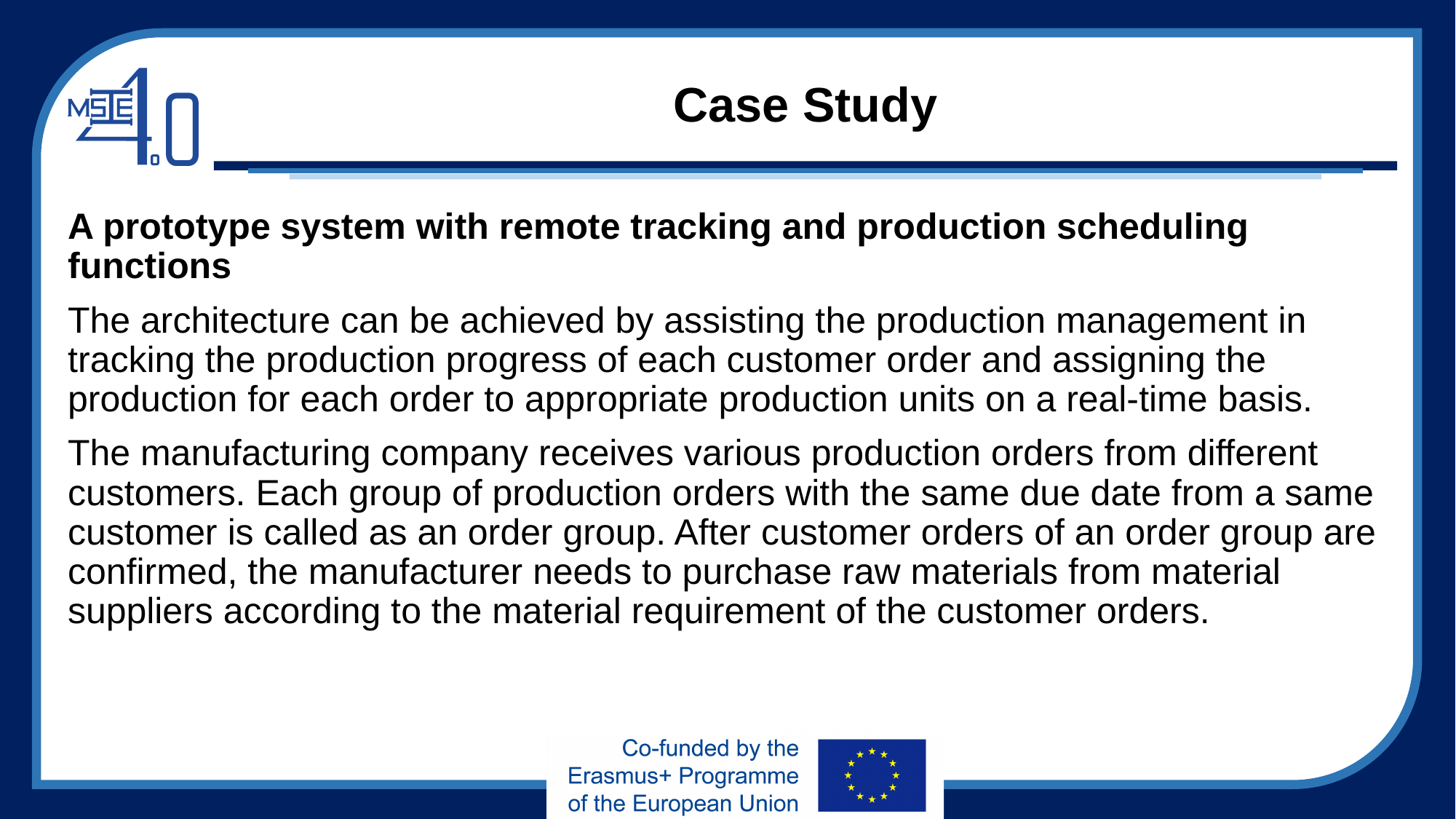

# Case Study
A prototype system with remote tracking and production scheduling functions
The architecture can be achieved by assisting the production management in tracking the production progress of each customer order and assigning the production for each order to appropriate production units on a real-time basis.
The manufacturing company receives various production orders from different customers. Each group of production orders with the same due date from a same customer is called as an order group. After customer orders of an order group are confirmed, the manufacturer needs to purchase raw materials from material suppliers according to the material requirement of the customer orders.